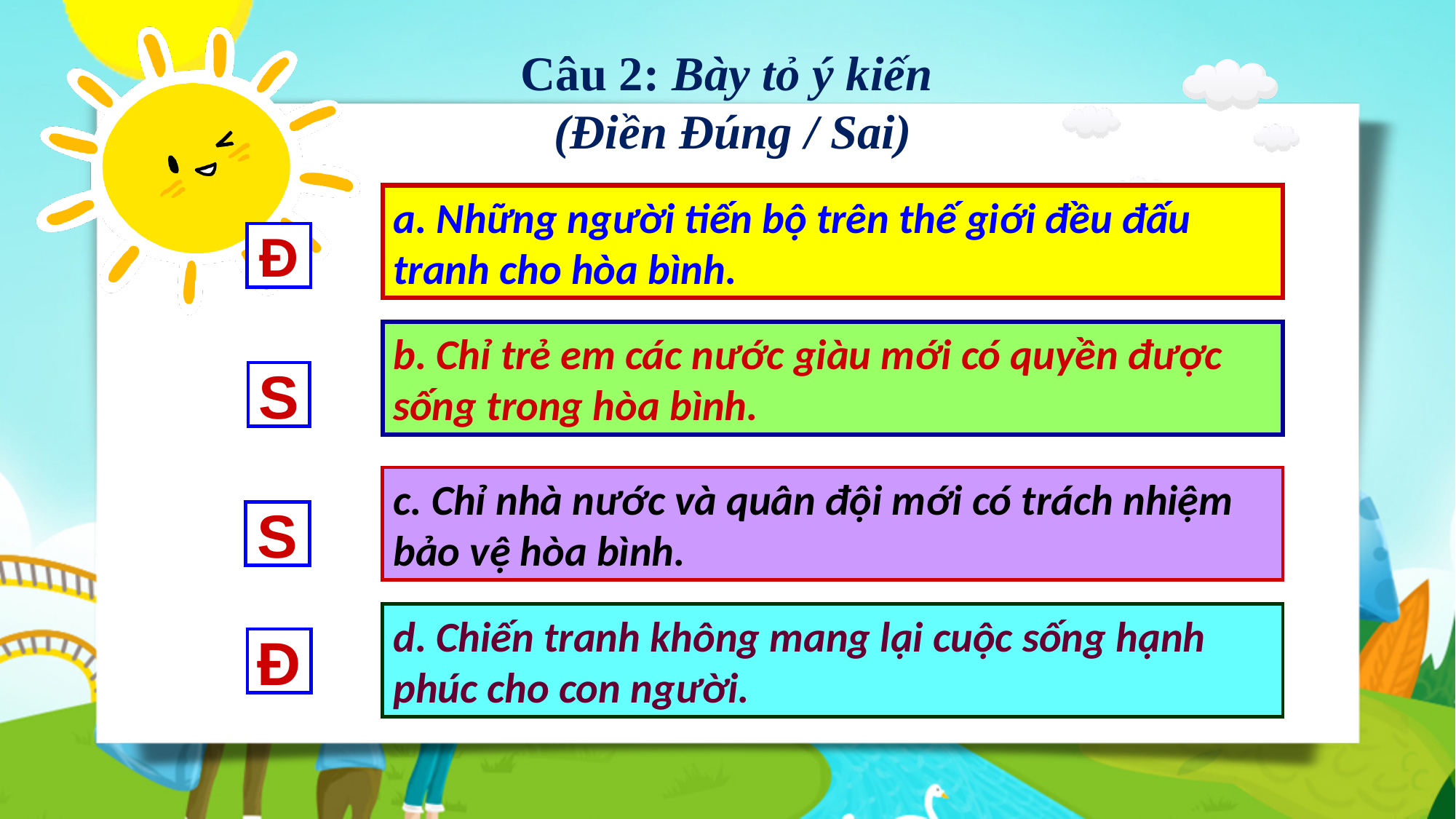

Câu 2: Bày tỏ ý kiến
(Điền Đúng / Sai)
a. Những người tiến bộ trên thế giới đều đấu tranh cho hòa bình.
Đ
b. Chỉ trẻ em các nước giàu mới có quyền được sống trong hòa bình.
S
c. Chỉ nhà nước và quân đội mới có trách nhiệm bảo vệ hòa bình.
S
d. Chiến tranh không mang lại cuộc sống hạnh phúc cho con người.
Đ